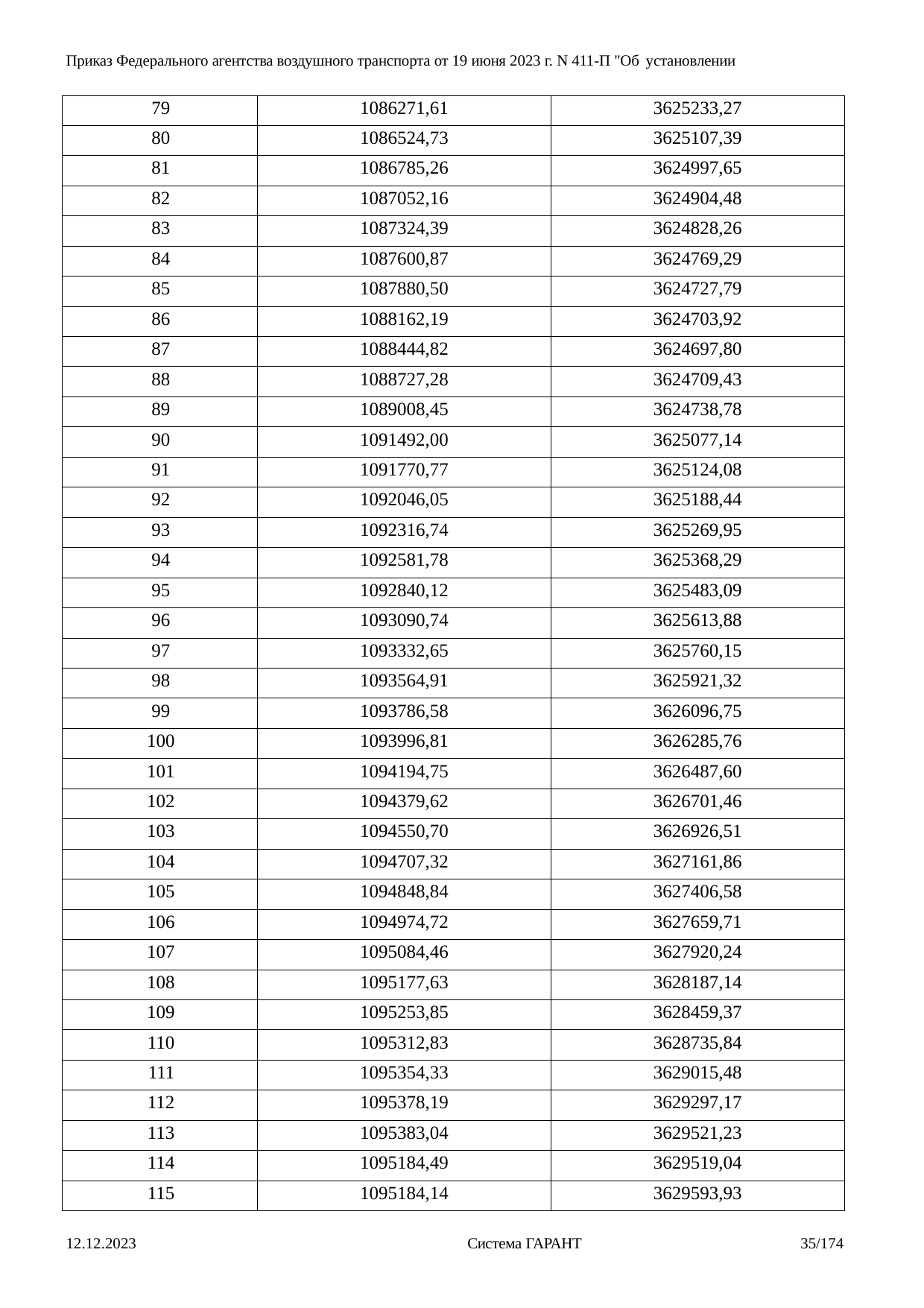

Приказ Федерального агентства воздушного транспорта от 19 июня 2023 г. N 411-П "Об установлении
| 79 | 1086271,61 | 3625233,27 |
| --- | --- | --- |
| 80 | 1086524,73 | 3625107,39 |
| 81 | 1086785,26 | 3624997,65 |
| 82 | 1087052,16 | 3624904,48 |
| 83 | 1087324,39 | 3624828,26 |
| 84 | 1087600,87 | 3624769,29 |
| 85 | 1087880,50 | 3624727,79 |
| 86 | 1088162,19 | 3624703,92 |
| 87 | 1088444,82 | 3624697,80 |
| 88 | 1088727,28 | 3624709,43 |
| 89 | 1089008,45 | 3624738,78 |
| 90 | 1091492,00 | 3625077,14 |
| 91 | 1091770,77 | 3625124,08 |
| 92 | 1092046,05 | 3625188,44 |
| 93 | 1092316,74 | 3625269,95 |
| 94 | 1092581,78 | 3625368,29 |
| 95 | 1092840,12 | 3625483,09 |
| 96 | 1093090,74 | 3625613,88 |
| 97 | 1093332,65 | 3625760,15 |
| 98 | 1093564,91 | 3625921,32 |
| 99 | 1093786,58 | 3626096,75 |
| 100 | 1093996,81 | 3626285,76 |
| 101 | 1094194,75 | 3626487,60 |
| 102 | 1094379,62 | 3626701,46 |
| 103 | 1094550,70 | 3626926,51 |
| 104 | 1094707,32 | 3627161,86 |
| 105 | 1094848,84 | 3627406,58 |
| 106 | 1094974,72 | 3627659,71 |
| 107 | 1095084,46 | 3627920,24 |
| 108 | 1095177,63 | 3628187,14 |
| 109 | 1095253,85 | 3628459,37 |
| 110 | 1095312,83 | 3628735,84 |
| 111 | 1095354,33 | 3629015,48 |
| 112 | 1095378,19 | 3629297,17 |
| 113 | 1095383,04 | 3629521,23 |
| 114 | 1095184,49 | 3629519,04 |
| 115 | 1095184,14 | 3629593,93 |
12.12.2023
Система ГАРАНТ
35/174